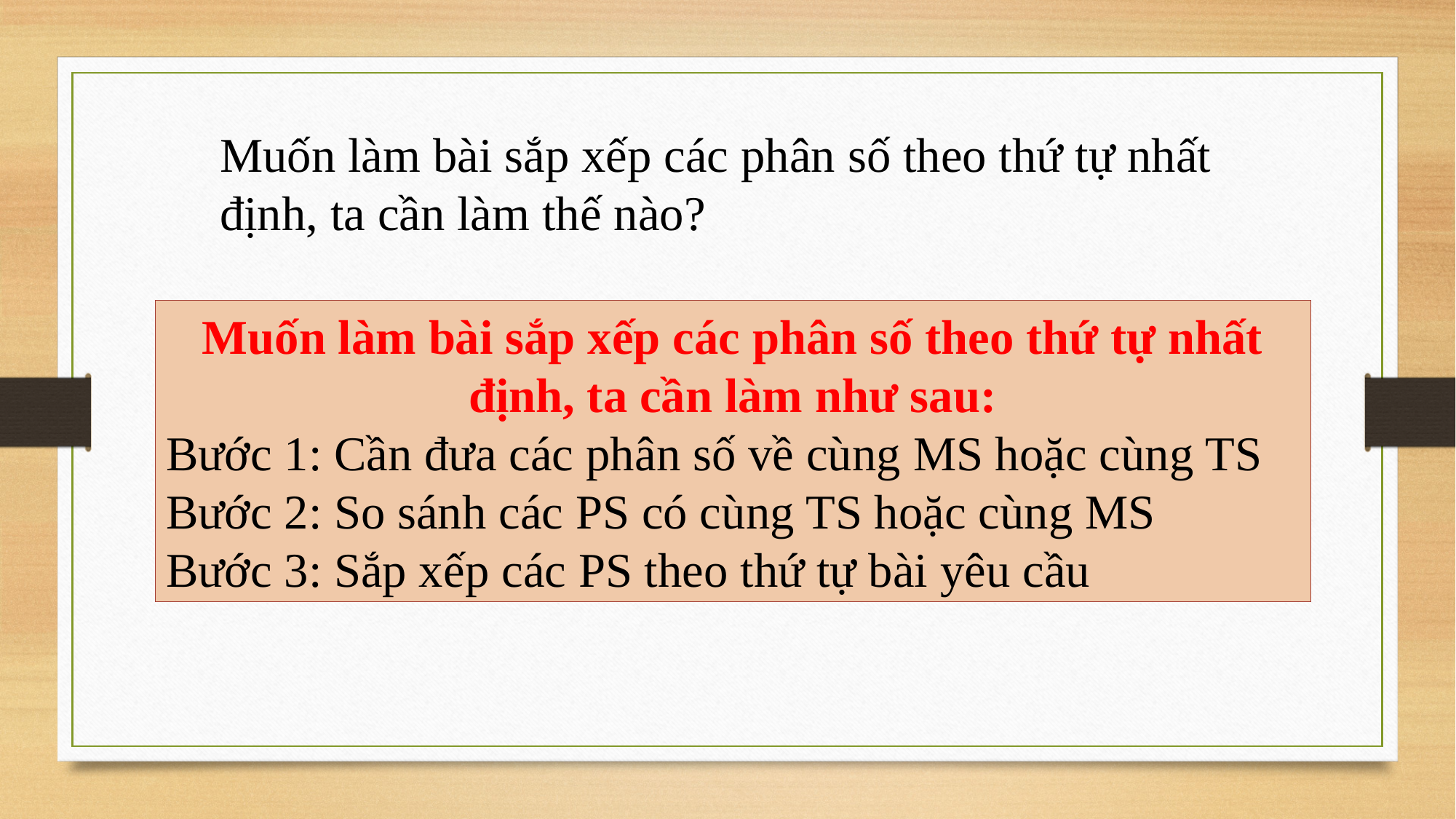

Muốn làm bài sắp xếp các phân số theo thứ tự nhất định, ta cần làm thế nào?
Muốn làm bài sắp xếp các phân số theo thứ tự nhất định, ta cần làm như sau:
Bước 1: Cần đưa các phân số về cùng MS hoặc cùng TS
Bước 2: So sánh các PS có cùng TS hoặc cùng MS
Bước 3: Sắp xếp các PS theo thứ tự bài yêu cầu